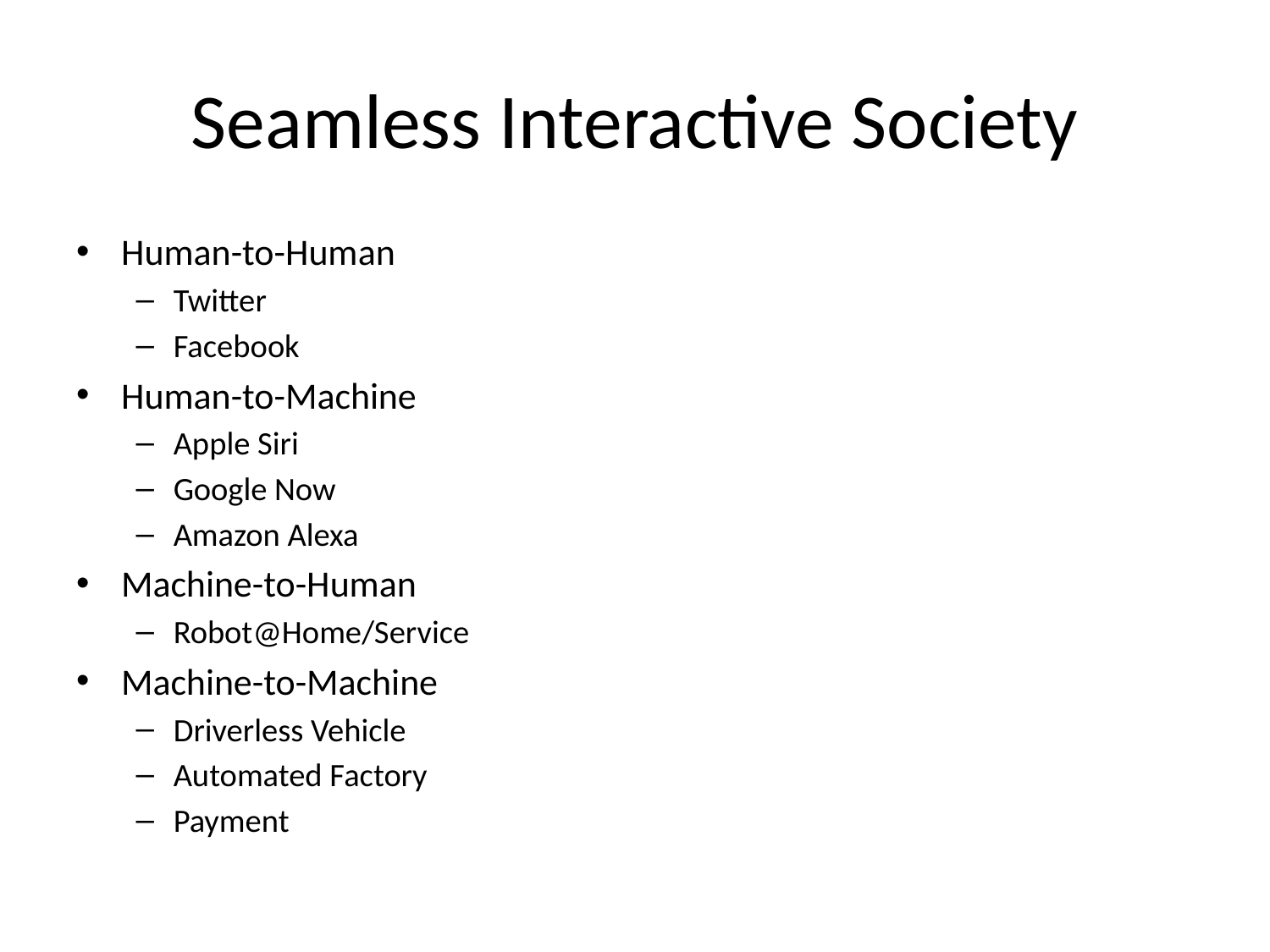

# Seamless Interactive Society
Human-to-Human
Twitter
Facebook
Human-to-Machine
Apple Siri
Google Now
Amazon Alexa
Machine-to-Human
Robot@Home/Service
Machine-to-Machine
Driverless Vehicle
Automated Factory
Payment